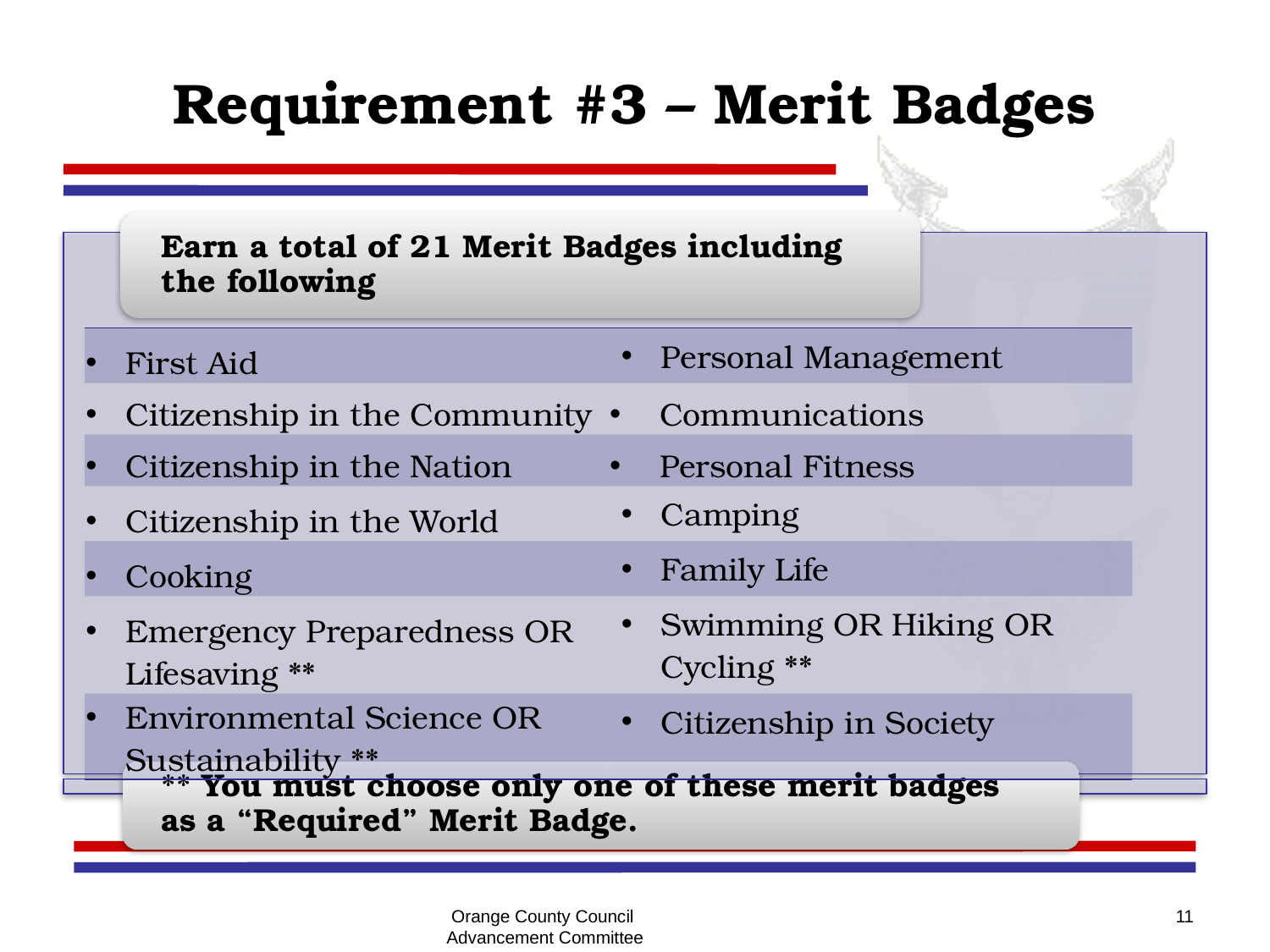

# Requirement #3 – Merit Badges
Earn a total of 21 Merit Badges including the following
** You must choose only one of these merit badges as a “Required” Merit Badge.
| First Aid | Personal Management |
| --- | --- |
| Citizenship in the Community | Communications |
| Citizenship in the Nation | Personal Fitness |
| Citizenship in the World | Camping |
| Cooking | Family Life |
| Emergency Preparedness OR Lifesaving \*\* | Swimming OR Hiking OR Cycling \*\* |
| Environmental Science OR Sustainability \*\* | Citizenship in Society |
Orange County Council
Advancement Committee

11